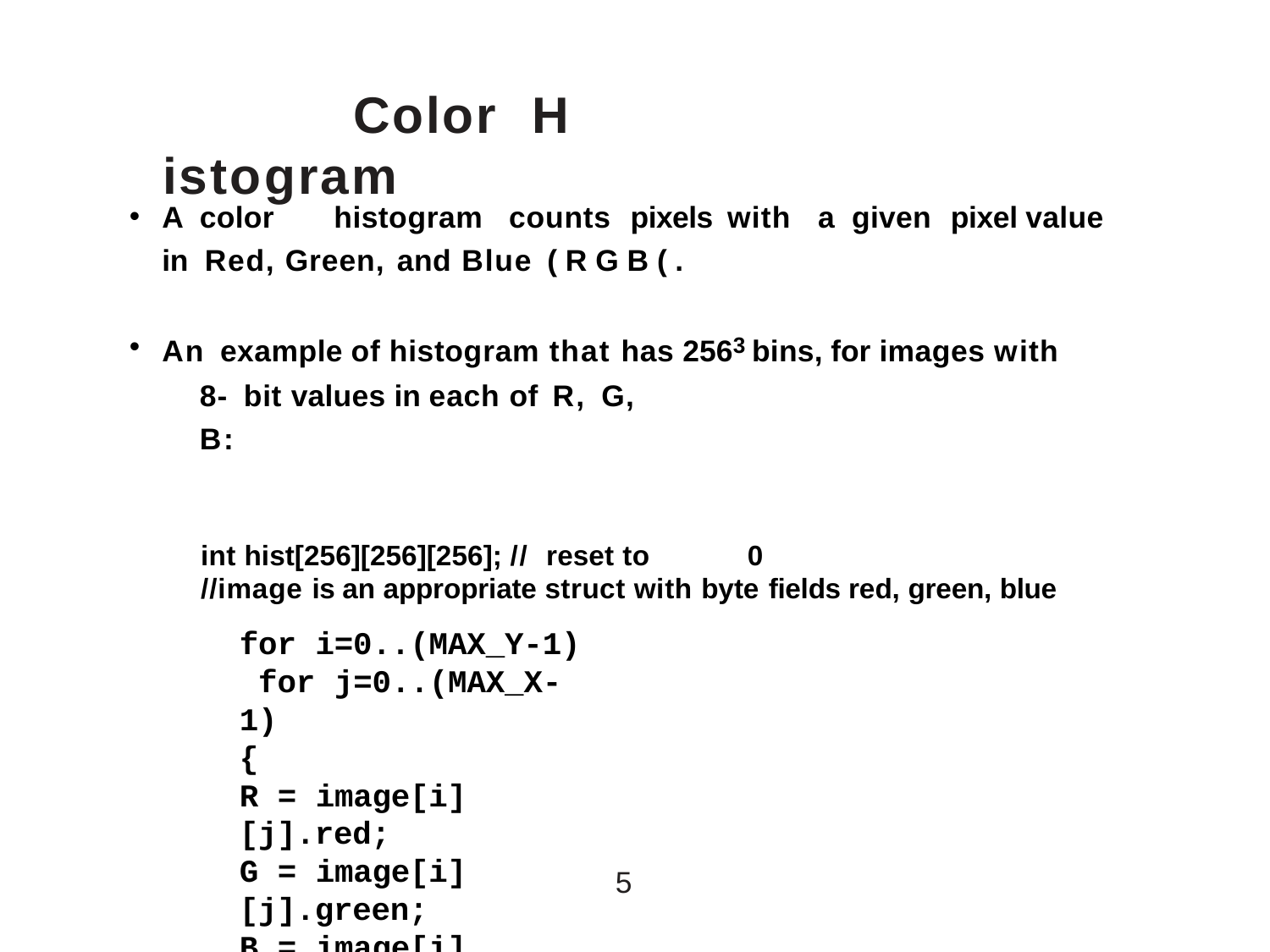

# Color	H istogram
A	color	histogram	counts	pixels with	a  given	pixel value in  Red, Green, and Blue	( R G B ( .

An  example of histogram that has 2563 bins, for images with	8-  bit values in each of R, G,	B:

int hist[256][256][256]; // reset to	0
//image is an appropriate struct with byte fields red, green, blue
for i=0..(MAX_Y-1)  for j=0..(MAX_X-1)
{
R = image[i][j].red;
G = image[i][j].green;
B = image[i][j].blue;
hist[R][G][B]++;
}
5